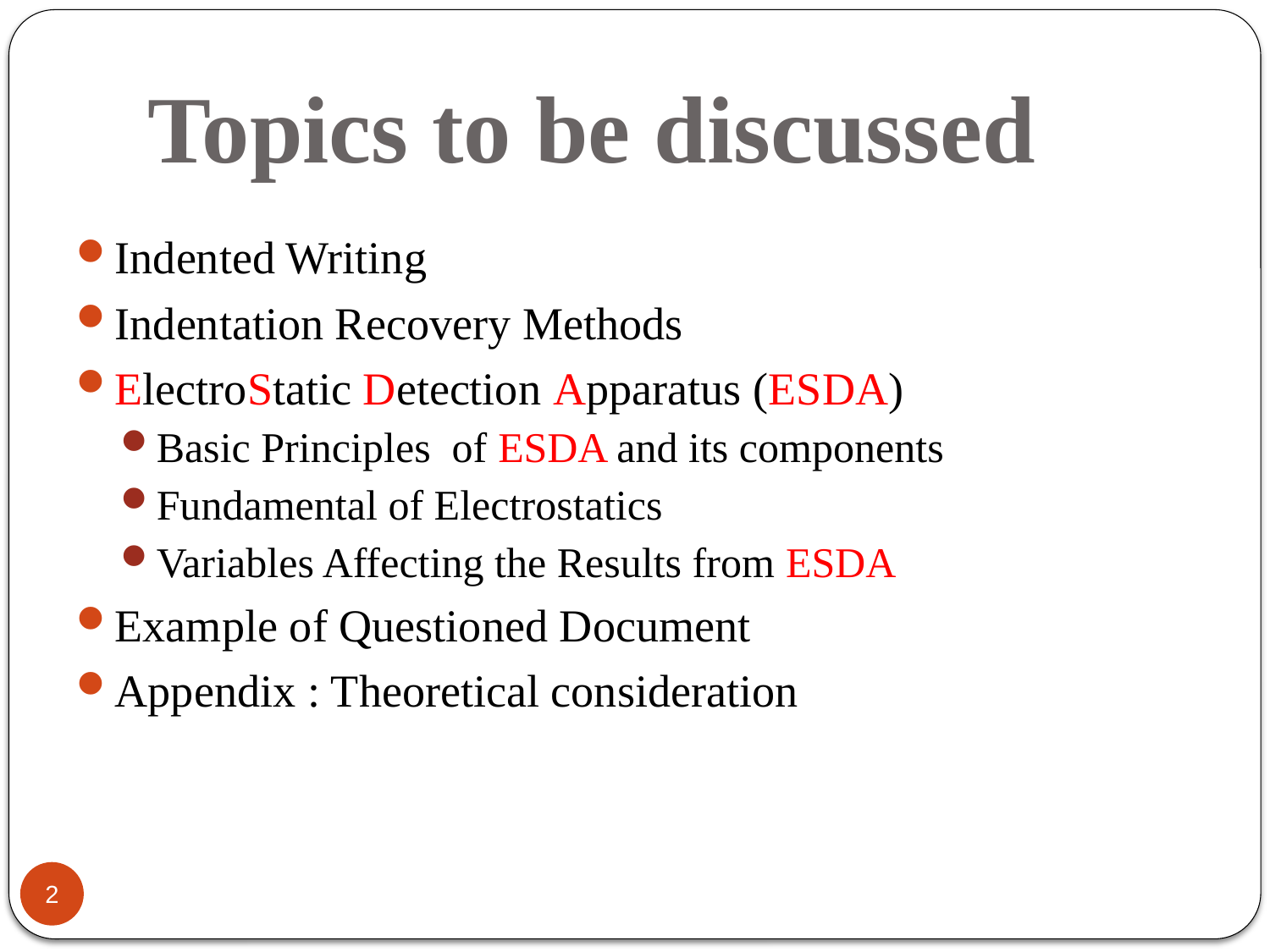

# Topics to be discussed
Indented Writing
Indentation Recovery Methods
ElectroStatic Detection Apparatus (ESDA)
Basic Principles  of ESDA and its components
Fundamental of Electrostatics
Variables Affecting the Results from ESDA
Example of Questioned Document
Appendix : Theoretical consideration

2